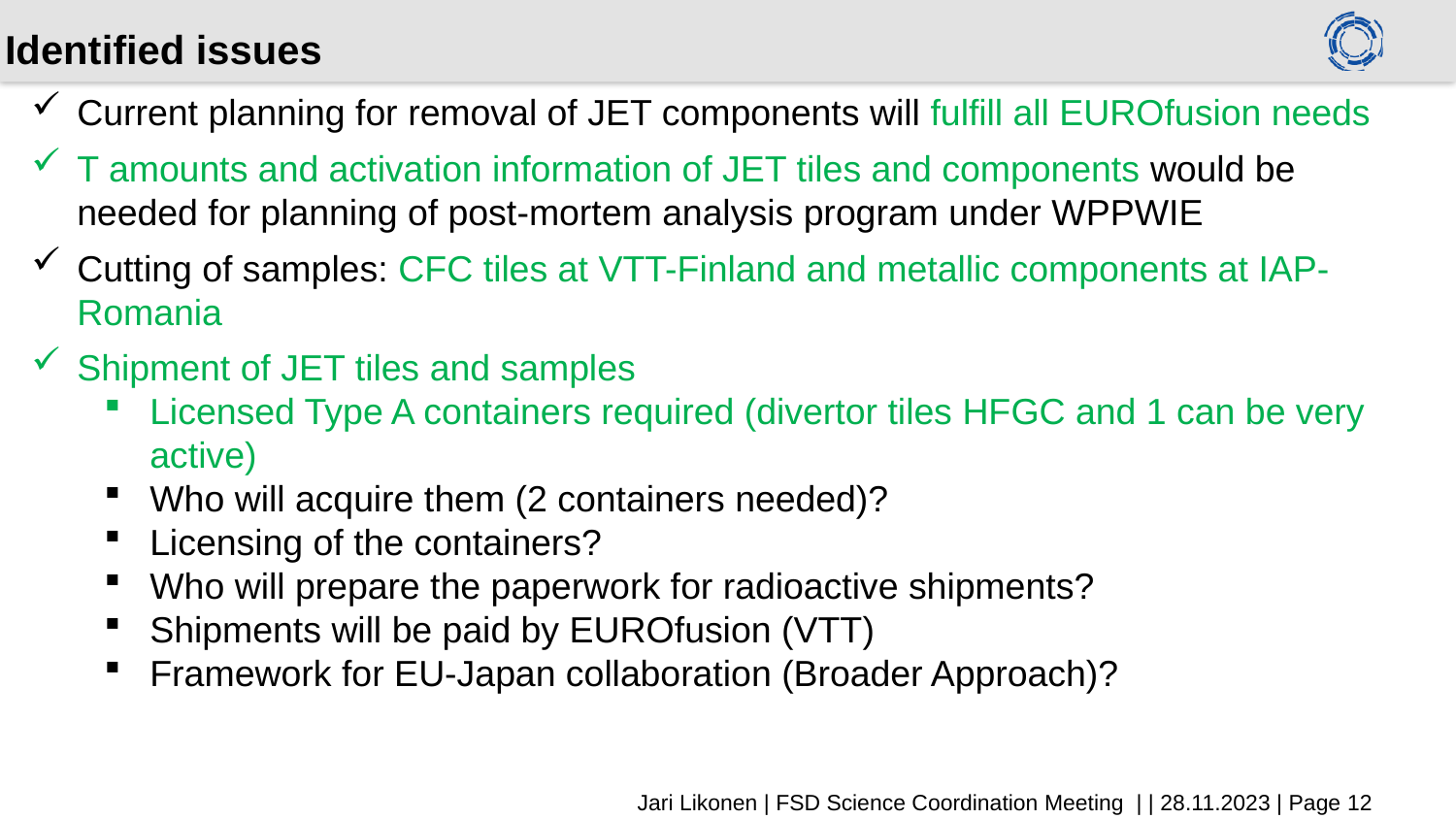

# Identified issues
Current planning for removal of JET components will fulfill all EUROfusion needs
T amounts and activation information of JET tiles and components would be needed for planning of post-mortem analysis program under WPPWIE
Cutting of samples: CFC tiles at VTT-Finland and metallic components at IAP-Romania
Shipment of JET tiles and samples
Licensed Type A containers required (divertor tiles HFGC and 1 can be very active)
Who will acquire them (2 containers needed)?
Licensing of the containers?
Who will prepare the paperwork for radioactive shipments?
Shipments will be paid by EUROfusion (VTT)
Framework for EU-Japan collaboration (Broader Approach)?

Jari Likonen | FSD Science Coordination Meeting  | | 28.11.2023 | Page 12